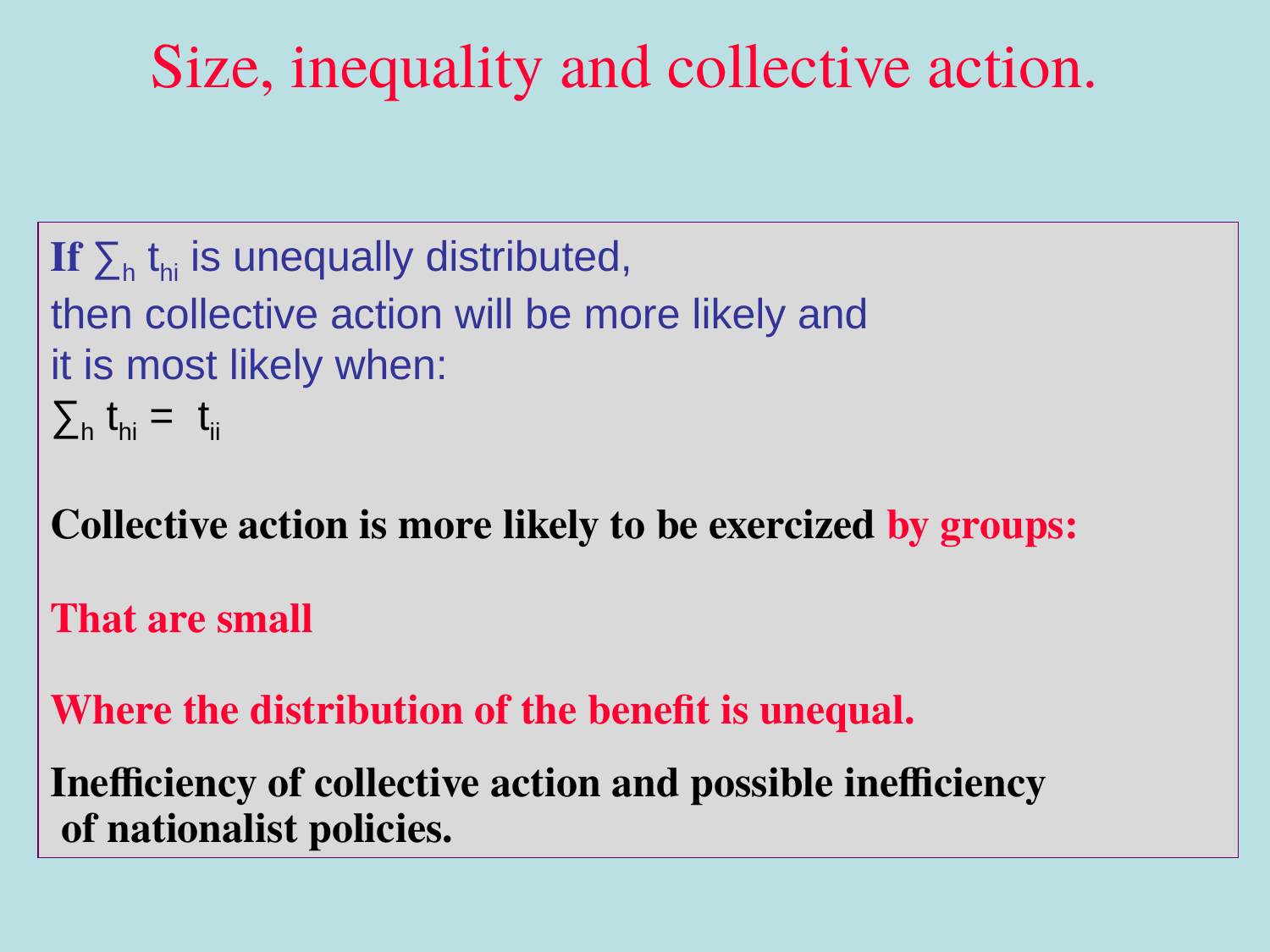

Size, inequality and collective action.

If ∑h thi is unequally distributed,
then collective action will be more likely and
it is most likely when:
∑h thi =  tii

Collective action is more likely to be exercized by groups:

That are small

Where the distribution of the benefit is unequal.

Inefficiency of collective action and possible inefficiency
 of nationalist policies.